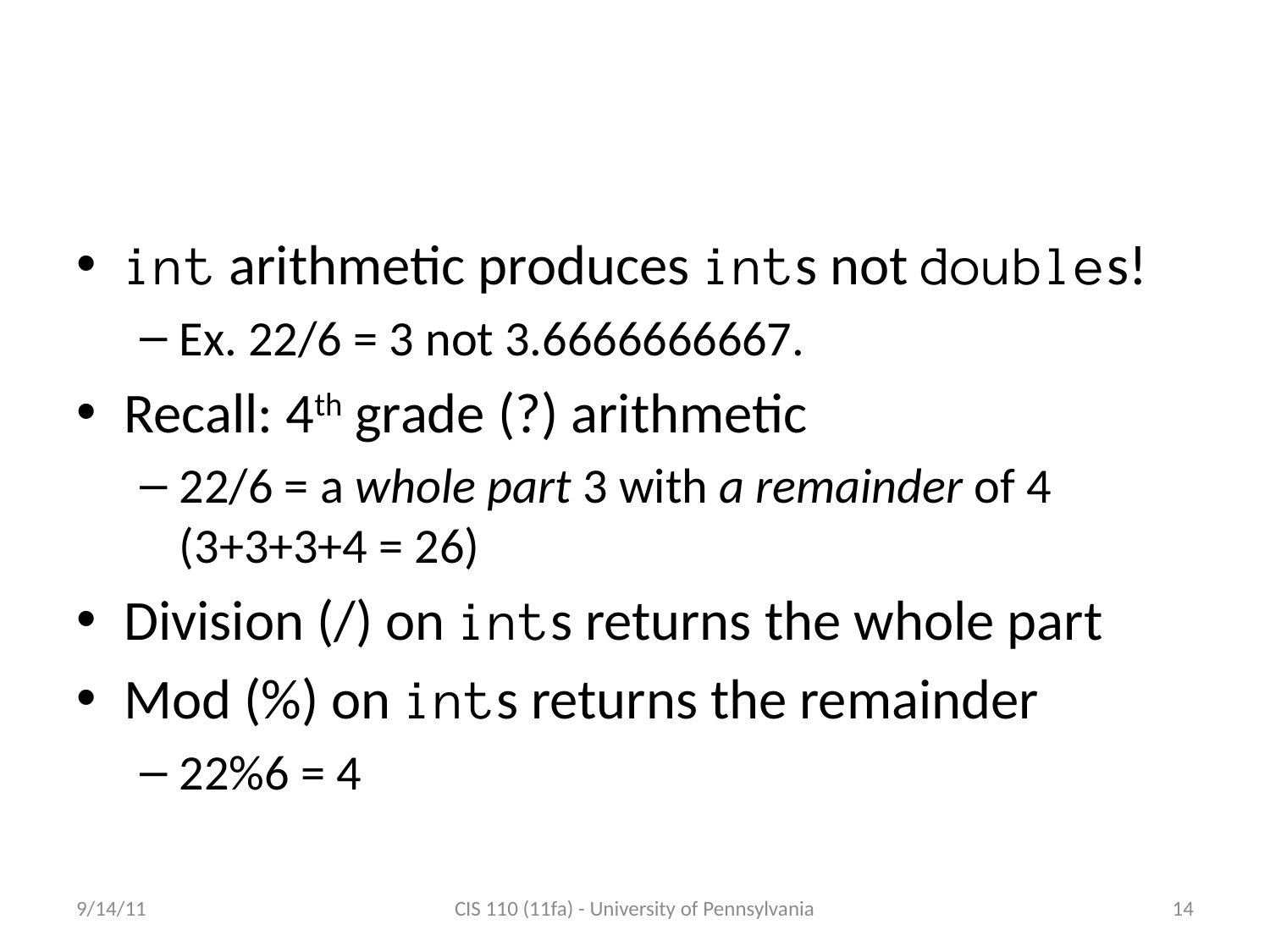

# Division with ints and mod
int arithmetic produces ints not doubles!
Ex. 22/6 = 3 not 3.6666666667.
Recall: 4th grade (?) arithmetic
22/6 = a whole part 3 with a remainder of 4 (3+3+3+4 = 26)
Division (/) on ints returns the whole part
Mod (%) on ints returns the remainder
22%6 = 4
9/14/11
CIS 110 (11fa) - University of Pennsylvania
14